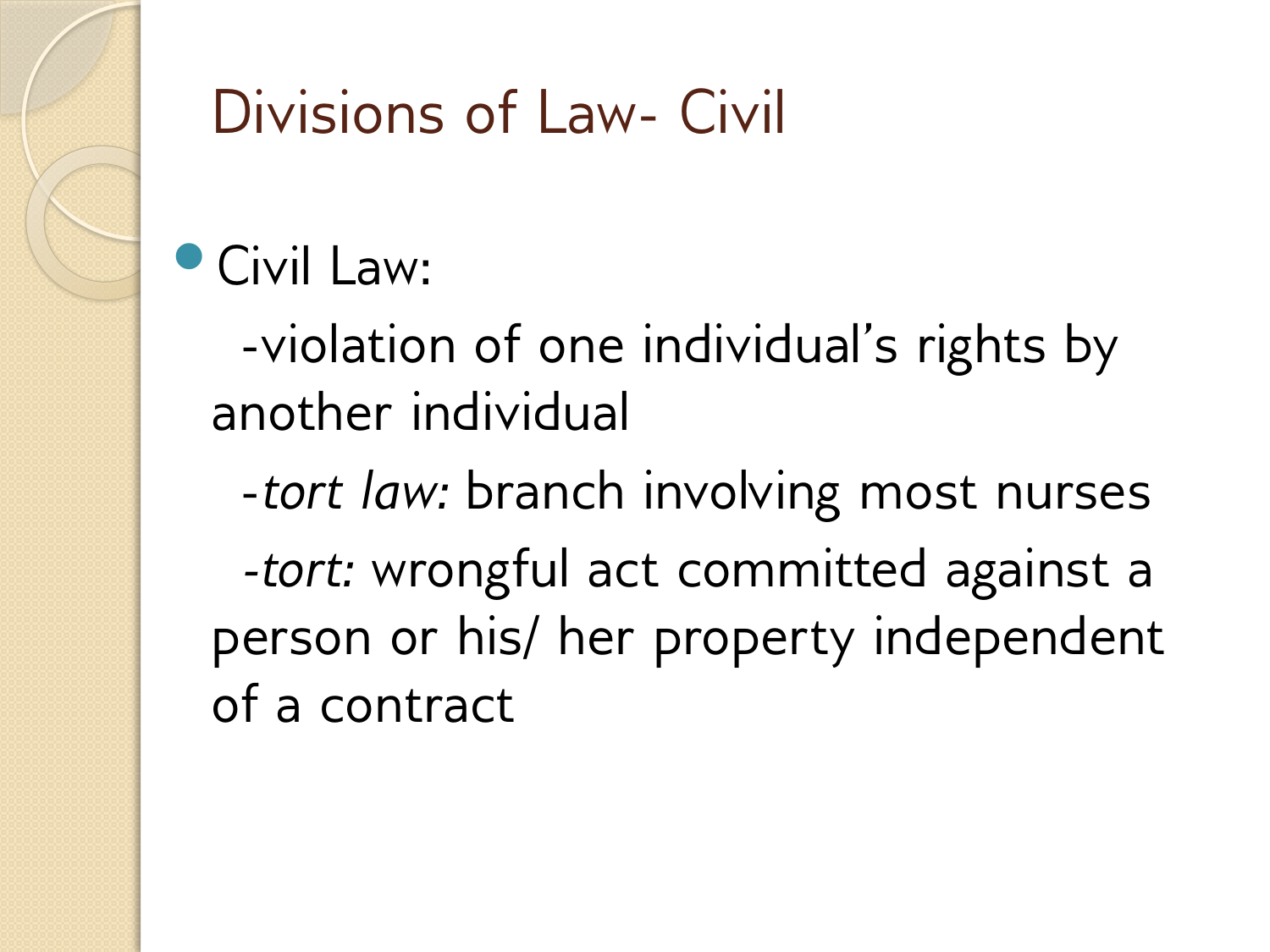

# Divisions of Law- Civil
Civil Law:
    -violation of one individual’s rights by another individual
    -tort law: branch involving most nurses
    -tort: wrongful act committed against a person or his/ her property independent of a contract